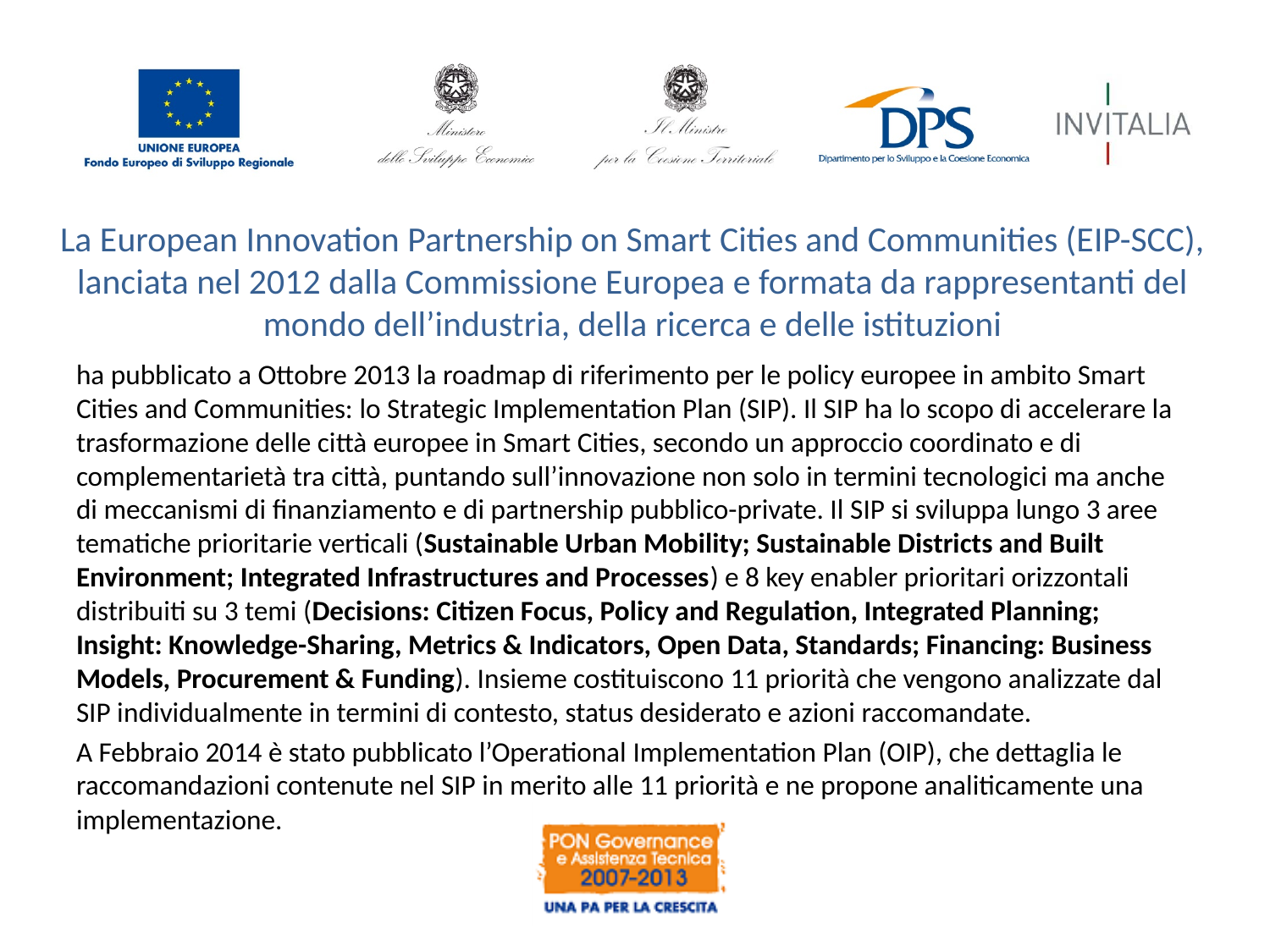

# La European Innovation Partnership on Smart Cities and Communities (EIP-SCC), lanciata nel 2012 dalla Commissione Europea e formata da rappresentanti del mondo dell’industria, della ricerca e delle istituzioni
ha pubblicato a Ottobre 2013 la roadmap di riferimento per le policy europee in ambito Smart Cities and Communities: lo Strategic Implementation Plan (SIP). Il SIP ha lo scopo di accelerare la trasformazione delle città europee in Smart Cities, secondo un approccio coordinato e di complementarietà tra città, puntando sull’innovazione non solo in termini tecnologici ma anche di meccanismi di finanziamento e di partnership pubblico-private. Il SIP si sviluppa lungo 3 aree tematiche prioritarie verticali (Sustainable Urban Mobility; Sustainable Districts and Built Environment; Integrated Infrastructures and Processes) e 8 key enabler prioritari orizzontali distribuiti su 3 temi (Decisions: Citizen Focus, Policy and Regulation, Integrated Planning; Insight: Knowledge-Sharing, Metrics & Indicators, Open Data, Standards; Financing: Business Models, Procurement & Funding). Insieme costituiscono 11 priorità che vengono analizzate dal SIP individualmente in termini di contesto, status desiderato e azioni raccomandate.
A Febbraio 2014 è stato pubblicato l’Operational Implementation Plan (OIP), che dettaglia le raccomandazioni contenute nel SIP in merito alle 11 priorità e ne propone analiticamente una implementazione.